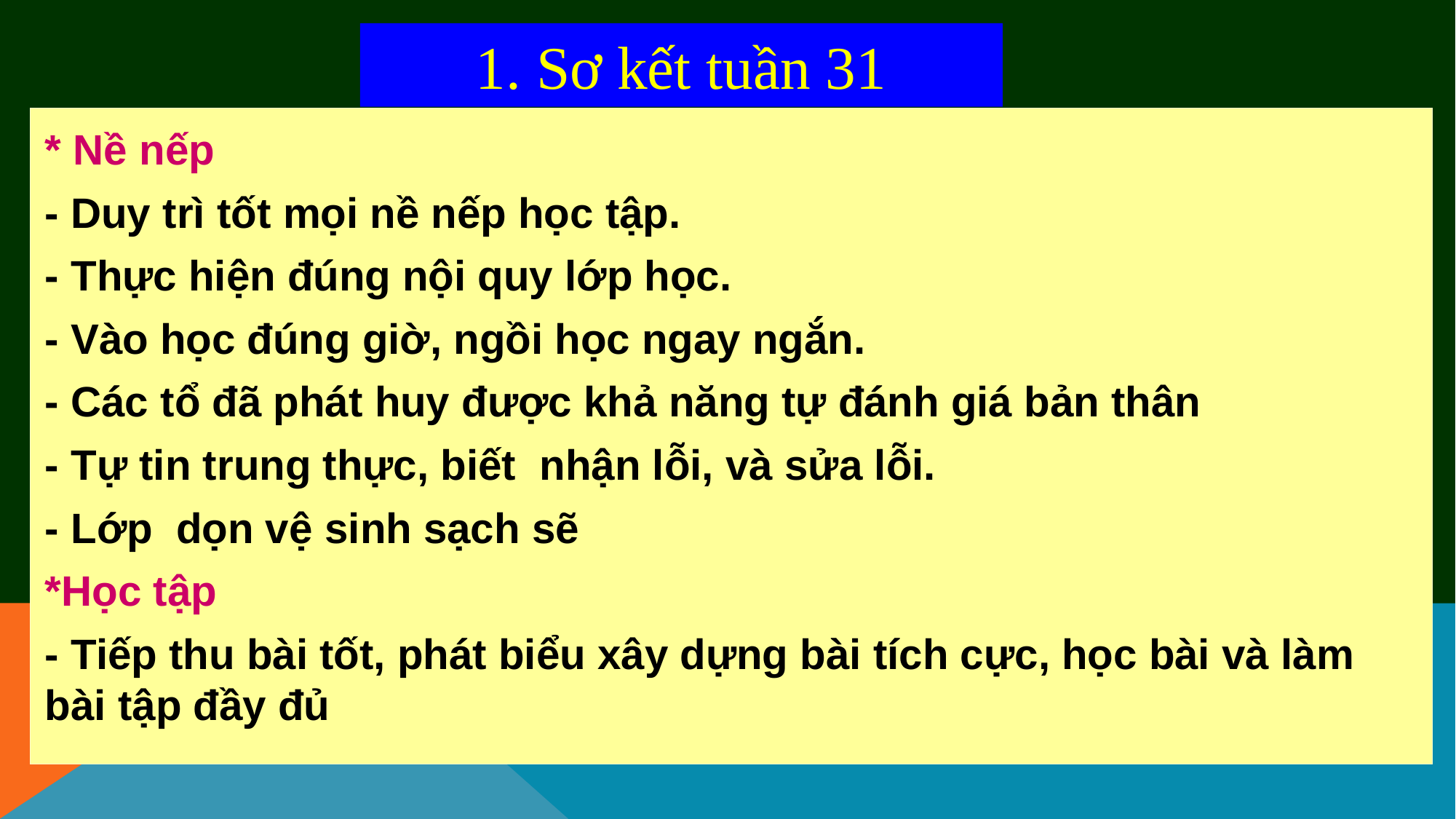

1. Sơ kết tuần 31
* Nề nếp
- Duy trì tốt mọi nề nếp học tập.
- Thực hiện đúng nội quy lớp học.
- Vào học đúng giờ, ngồi học ngay ngắn.
- Các tổ đã phát huy được khả năng tự đánh giá bản thân
- Tự tin trung thực, biết  nhận lỗi, và sửa lỗi.
- Lớp  dọn vệ sinh sạch sẽ
*Học tập
- Tiếp thu bài tốt, phát biểu xây dựng bài tích cực, học bài và làm bài tập đầy đủ